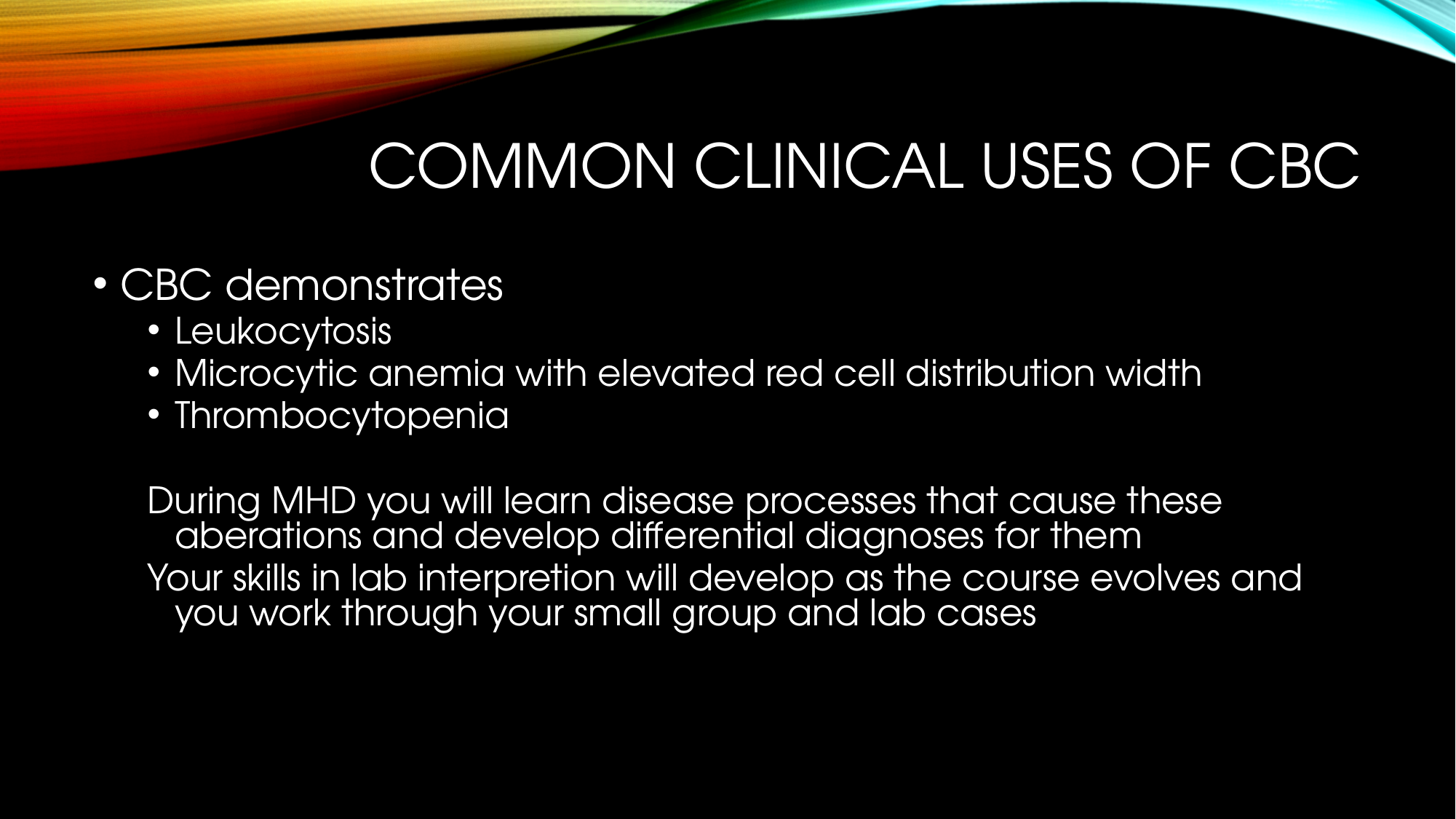

# Common Clinical Uses of CBC
CBC demonstrates
Leukocytosis
Microcytic anemia with elevated red cell distribution width
Thrombocytopenia

During MHD you will learn disease processes that cause these aberations and develop differential diagnoses for them
Your skills in lab interpretion will develop as the course evolves and you work through your small group and lab cases